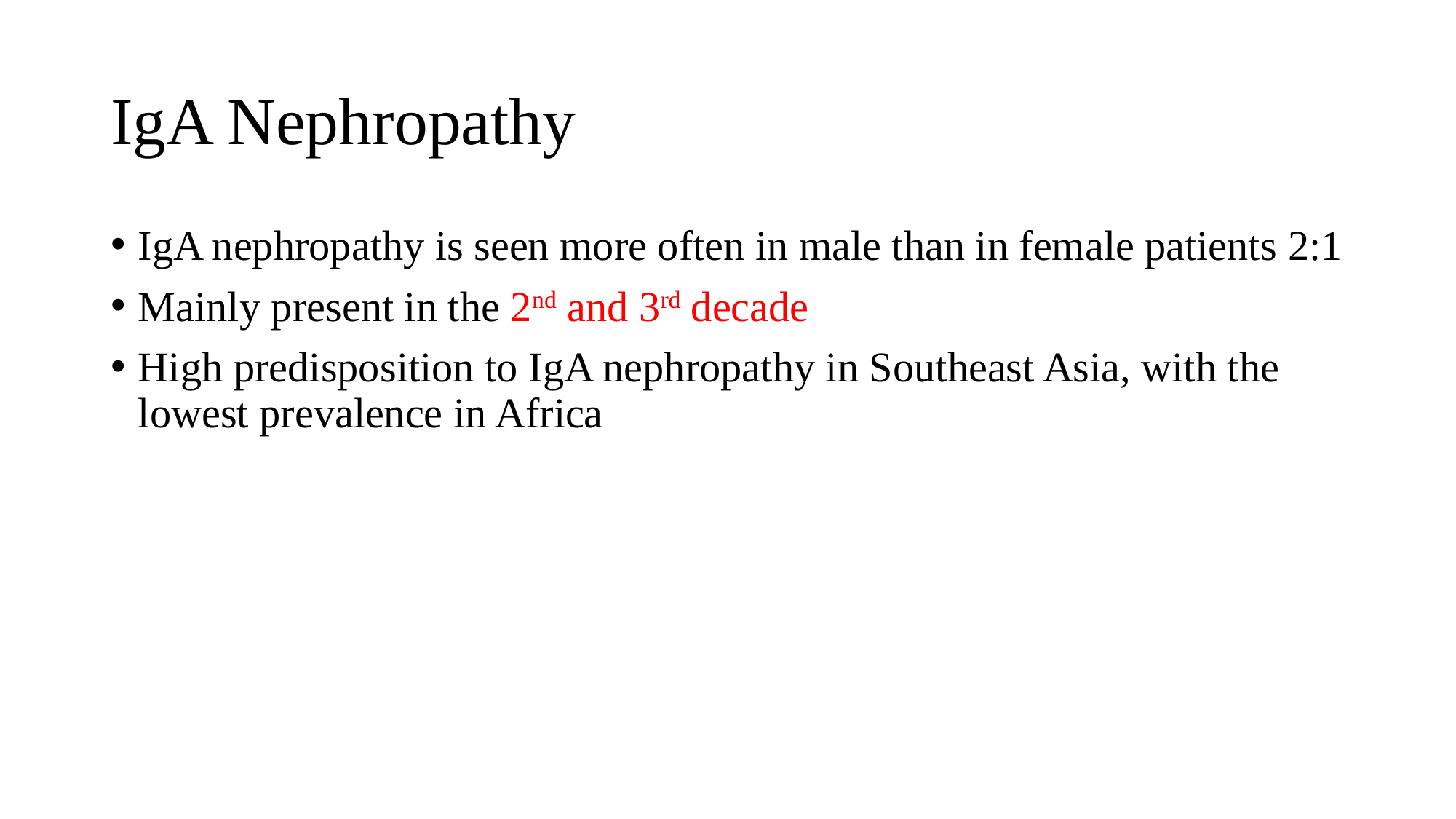

# IgA Nephropathy
IgA nephropathy is seen more often in male than in female patients 2:1
Mainly present in the 2nd and 3rd decade
High predisposition to IgA nephropathy in Southeast Asia, with the lowest prevalence in Africa